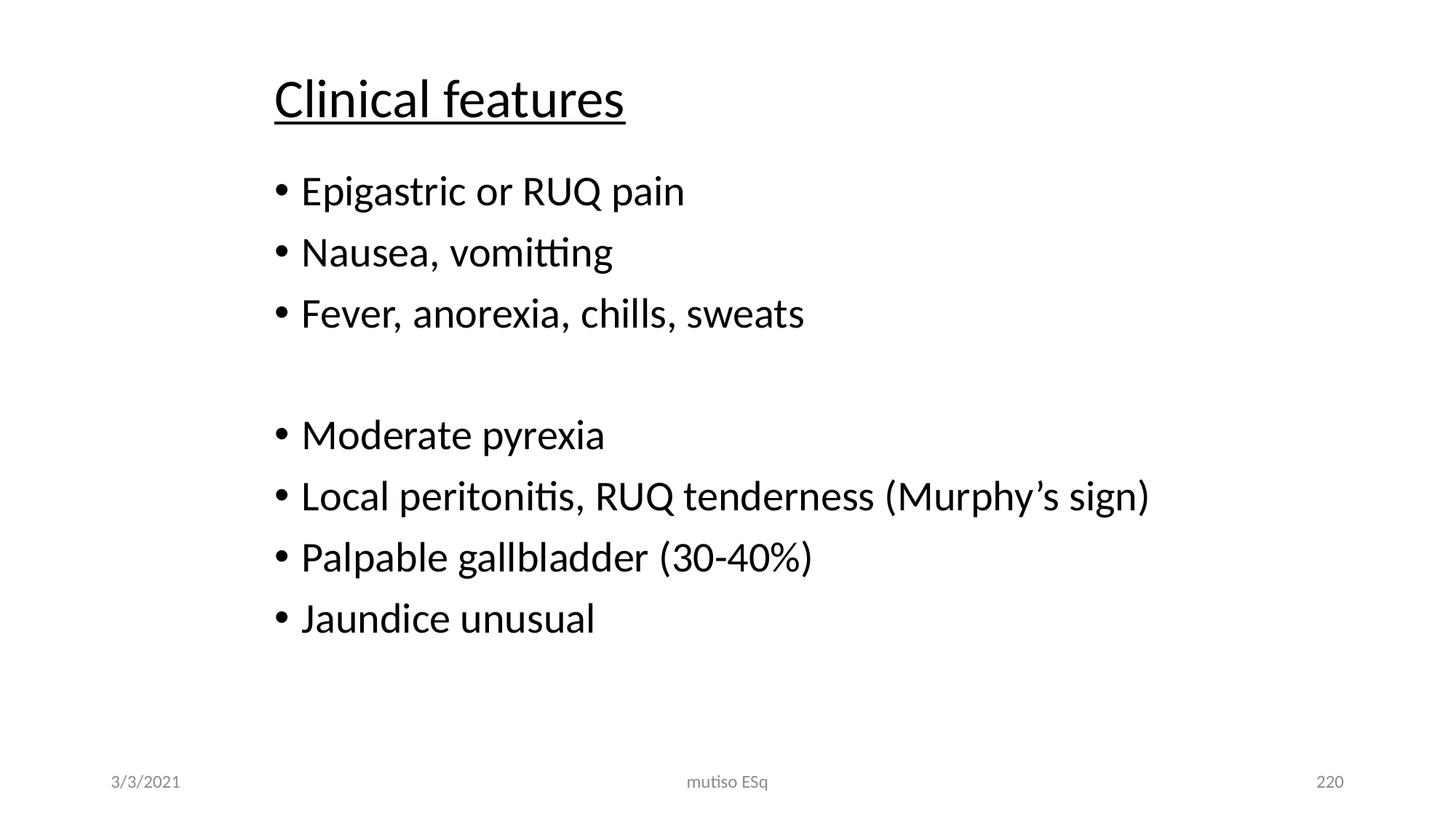

# Clinical features
Epigastric or RUQ pain
Nausea, vomitting
Fever, anorexia, chills, sweats

Moderate pyrexia
Local peritonitis, RUQ tenderness (Murphy’s sign)
Palpable gallbladder (30-40%)
Jaundice unusual
3/3/2021
mutiso ESq
220